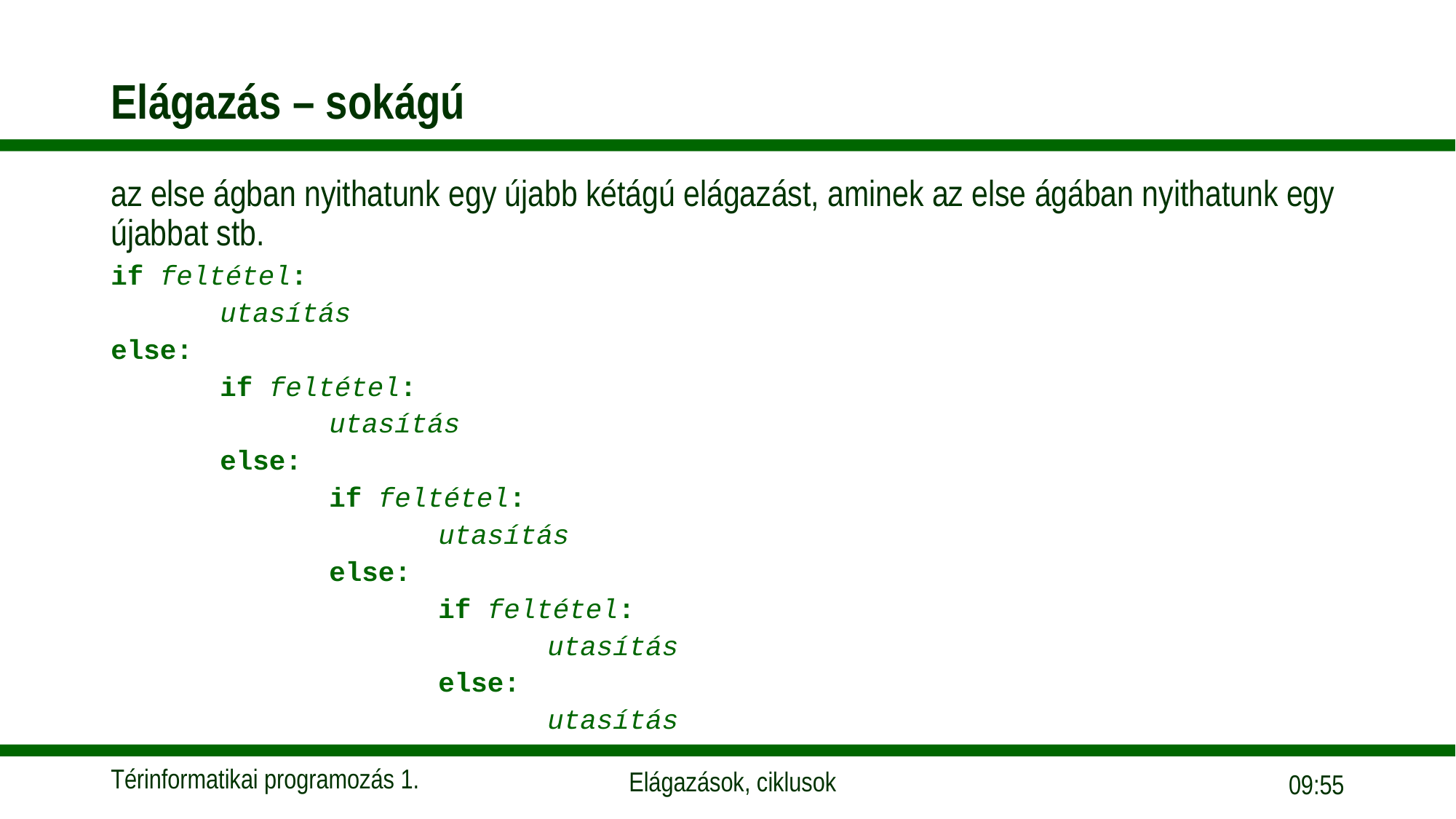

# Elágazás – sokágú
az else ágban nyithatunk egy újabb kétágú elágazást, aminek az else ágában nyithatunk egy újabbat stb.
if feltétel:
	utasítás
else:
	if feltétel:
		utasítás
	else:
		if feltétel:
			utasítás
		else:
			if feltétel:
				utasítás
			else:
				utasítás

09:55